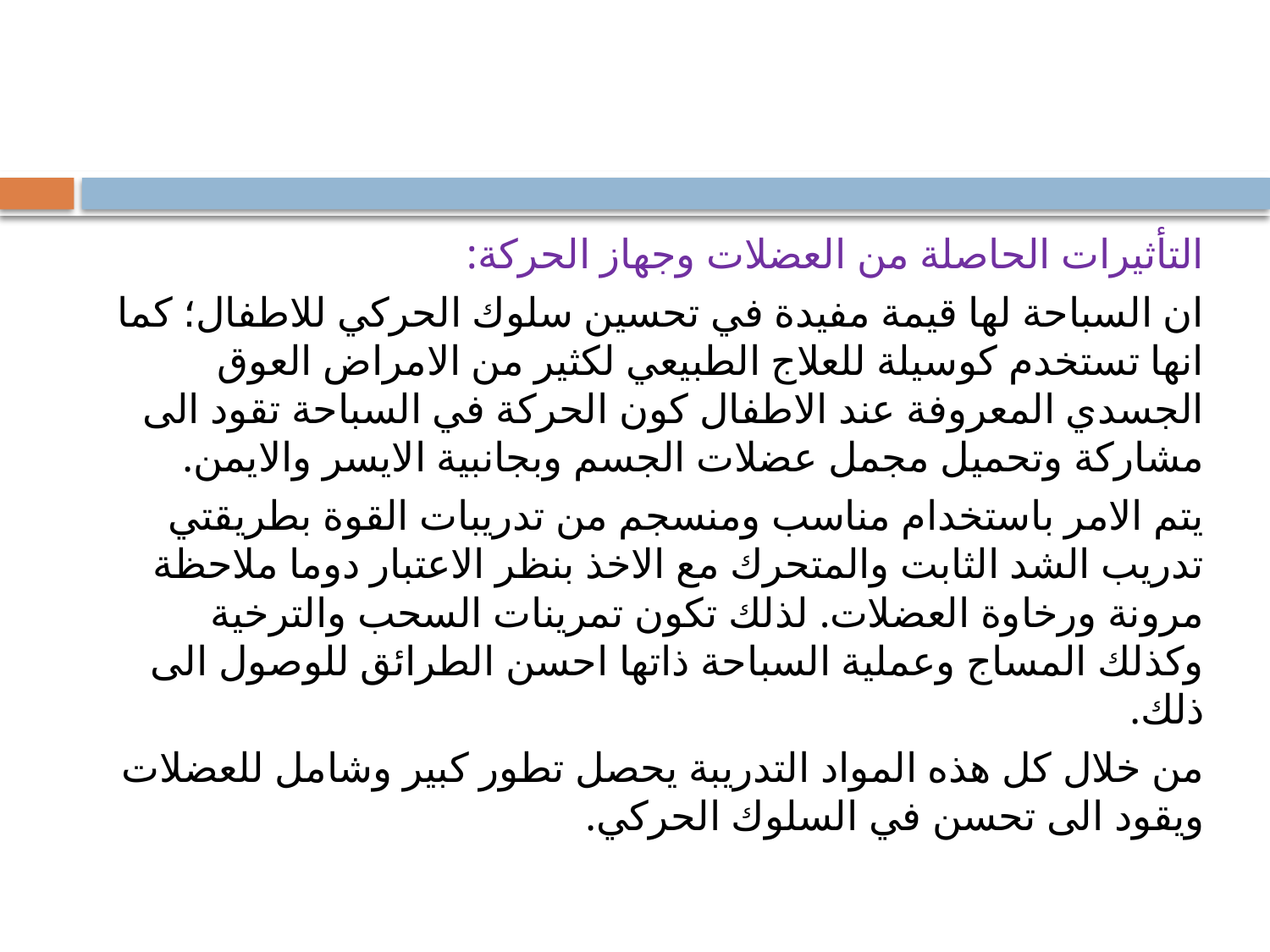

#
التأثيرات الحاصلة من العضلات وجهاز الحركة:
ان السباحة لها قيمة مفيدة في تحسين سلوك الحركي للاطفال؛ كما انها تستخدم كوسيلة للعلاج الطبيعي لكثير من الامراض العوق الجسدي المعروفة عند الاطفال كون الحركة في السباحة تقود الى مشاركة وتحميل مجمل عضلات الجسم وبجانبية الايسر والايمن.
يتم الامر باستخدام مناسب ومنسجم من تدريبات القوة بطريقتي تدريب الشد الثابت والمتحرك مع الاخذ بنظر الاعتبار دوما ملاحظة مرونة ورخاوة العضلات. لذلك تكون تمرينات السحب والترخية وكذلك المساج وعملية السباحة ذاتها احسن الطرائق للوصول الى ذلك.
من خلال كل هذه المواد التدريبة يحصل تطور كبير وشامل للعضلات ويقود الى تحسن في السلوك الحركي.